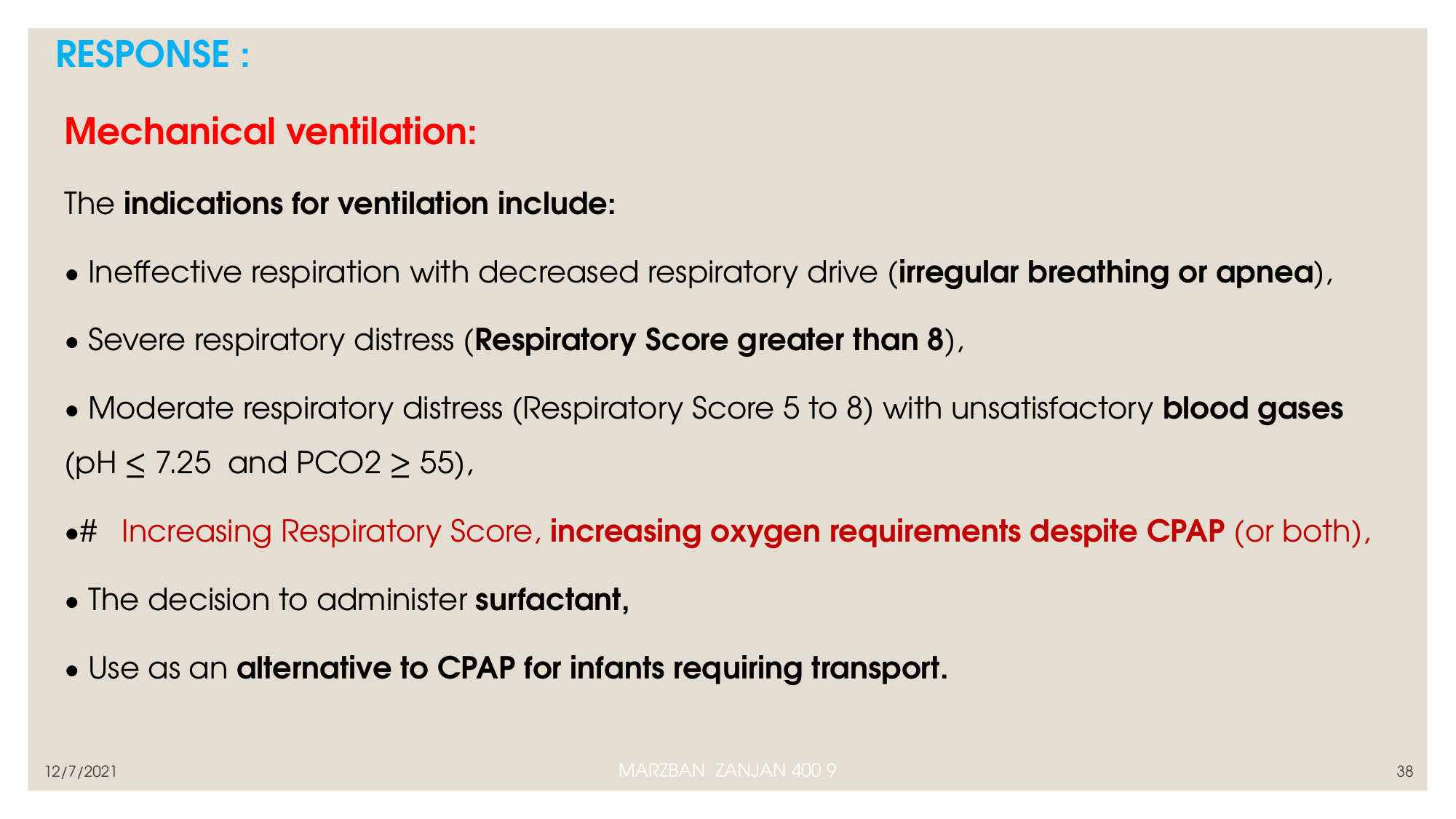

RESPONSE :
Mechanical ventilation:
The indications for ventilation include:
• Ineffective respiration with decreased respiratory drive (irregular breathing or apnea),
• Severe respiratory distress (Respiratory Score greater than 8),
• Moderate respiratory distress (Respiratory Score 5 to 8) with unsatisfactory blood gases (pH ≤ 7.25  and PCO2 ≥ 55),
•#   Increasing Respiratory Score, increasing oxygen requirements despite CPAP (or both),
• The decision to administer surfactant,
• Use as an alternative to CPAP for infants requiring transport.
12/7/2021
MARZBAN  ZANJAN 400 9
38